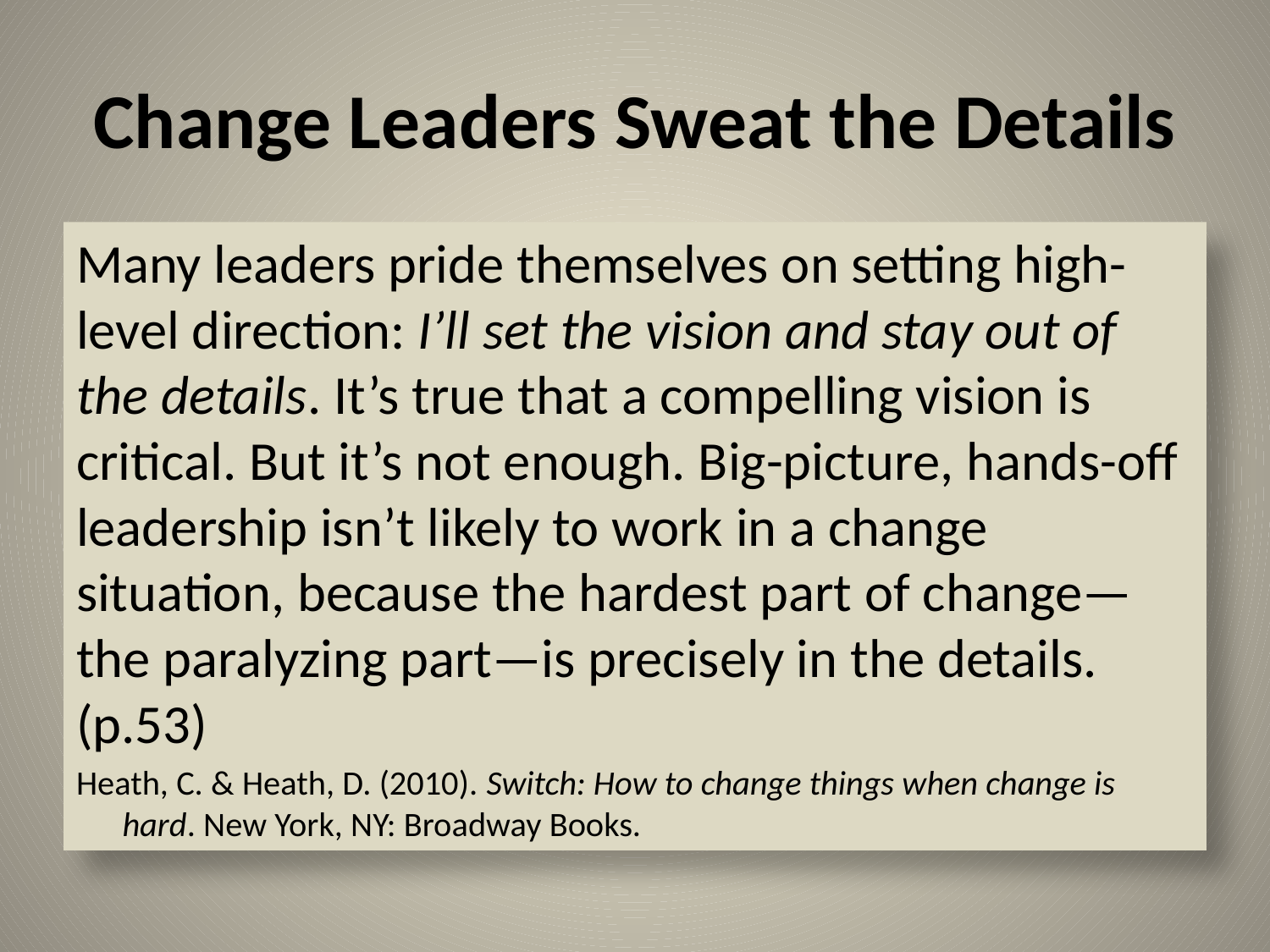

# Change Leaders Sweat the Details
Many leaders pride themselves on setting high-level direction: I’ll set the vision and stay out of the details. It’s true that a compelling vision is critical. But it’s not enough. Big-picture, hands-off leadership isn’t likely to work in a change situation, because the hardest part of change—the paralyzing part—is precisely in the details. (p.53)
Heath, C. & Heath, D. (2010). Switch: How to change things when change is hard. New York, NY: Broadway Books.